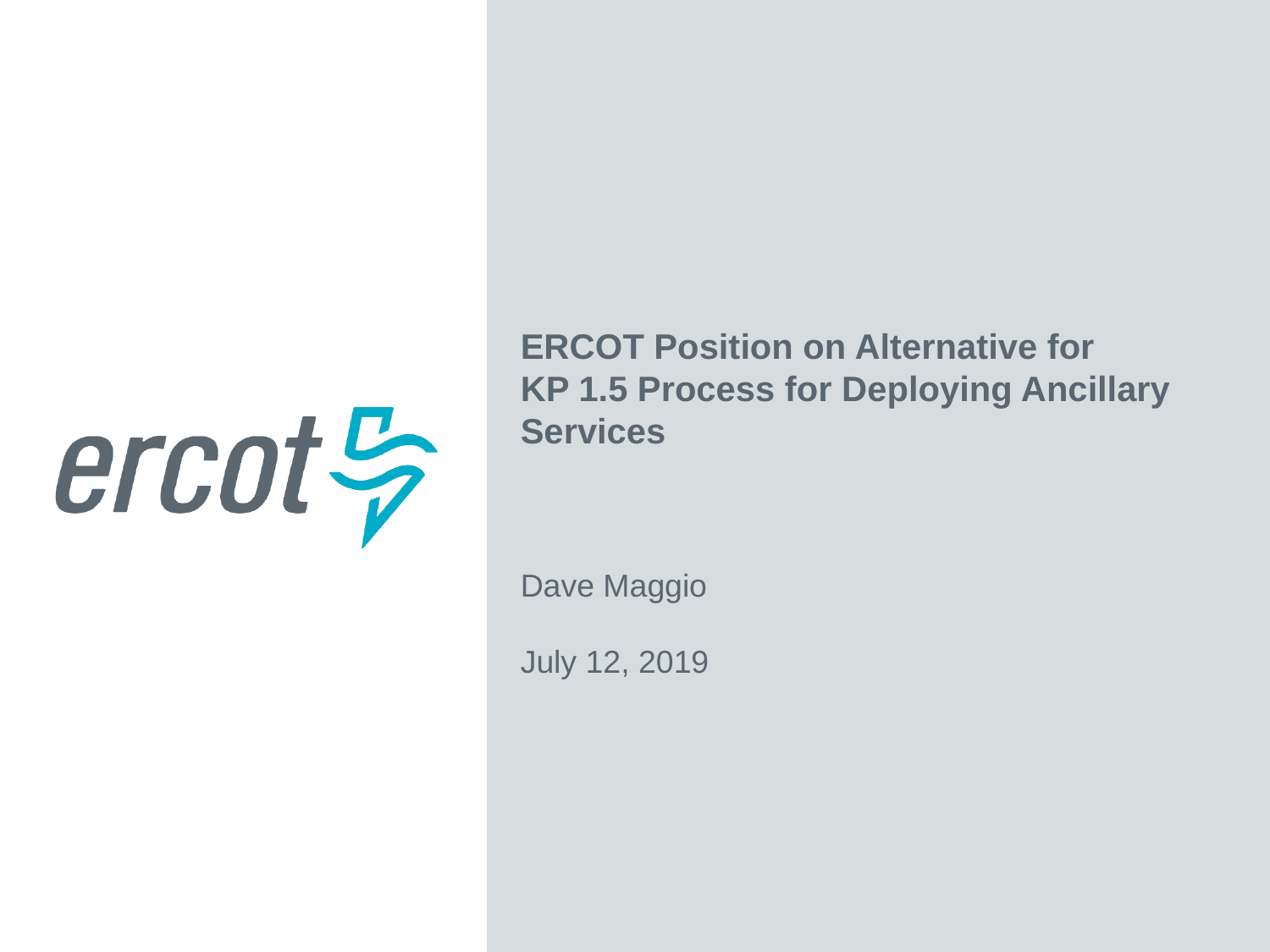

ERCOT Position on Alternative for
KP 1.5 Process for Deploying Ancillary Services

Dave Maggio

July 12, 2019